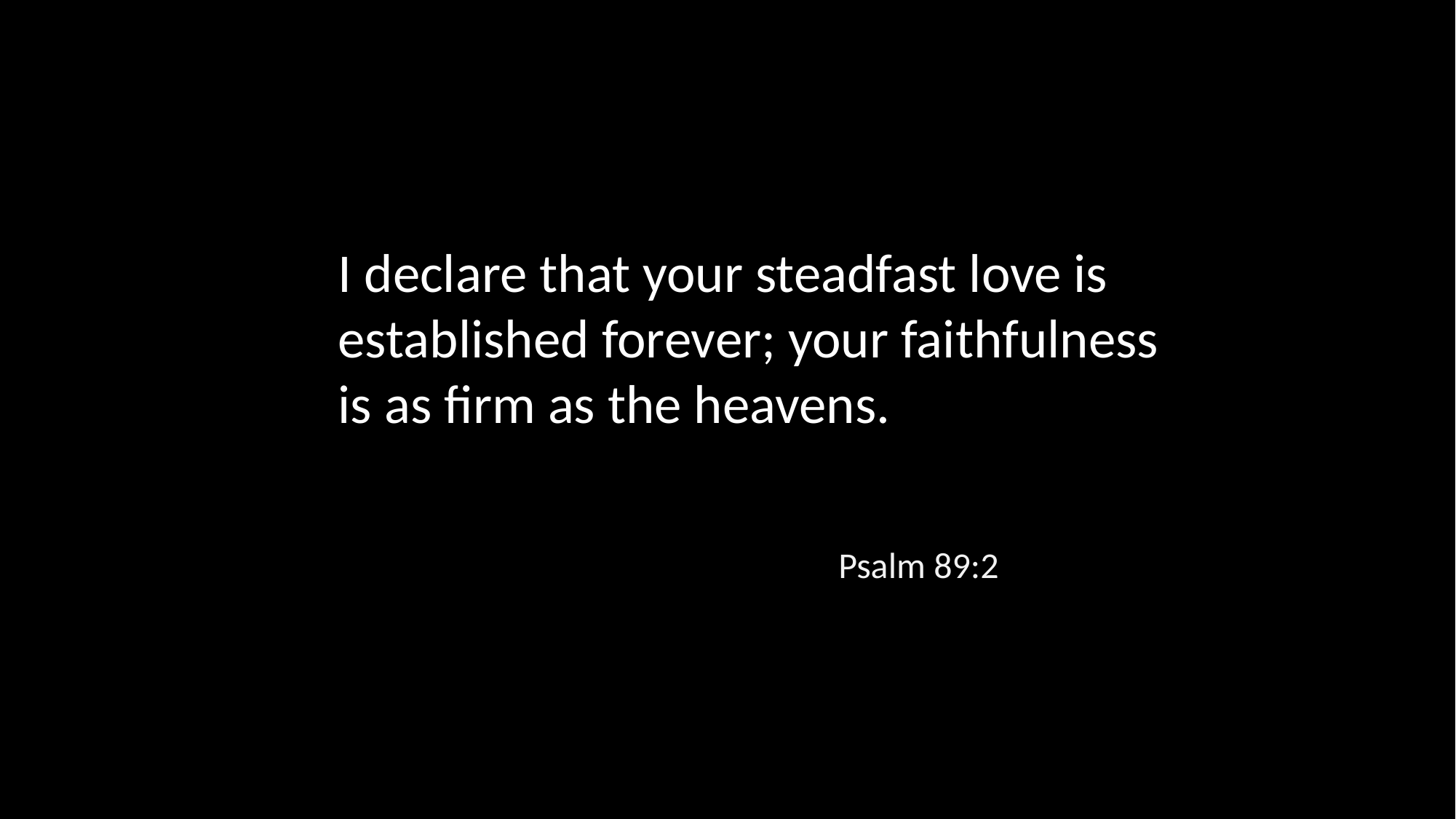

I declare that your steadfast love is established forever; your faithfulness is as firm as the heavens.
Psalm 89:2